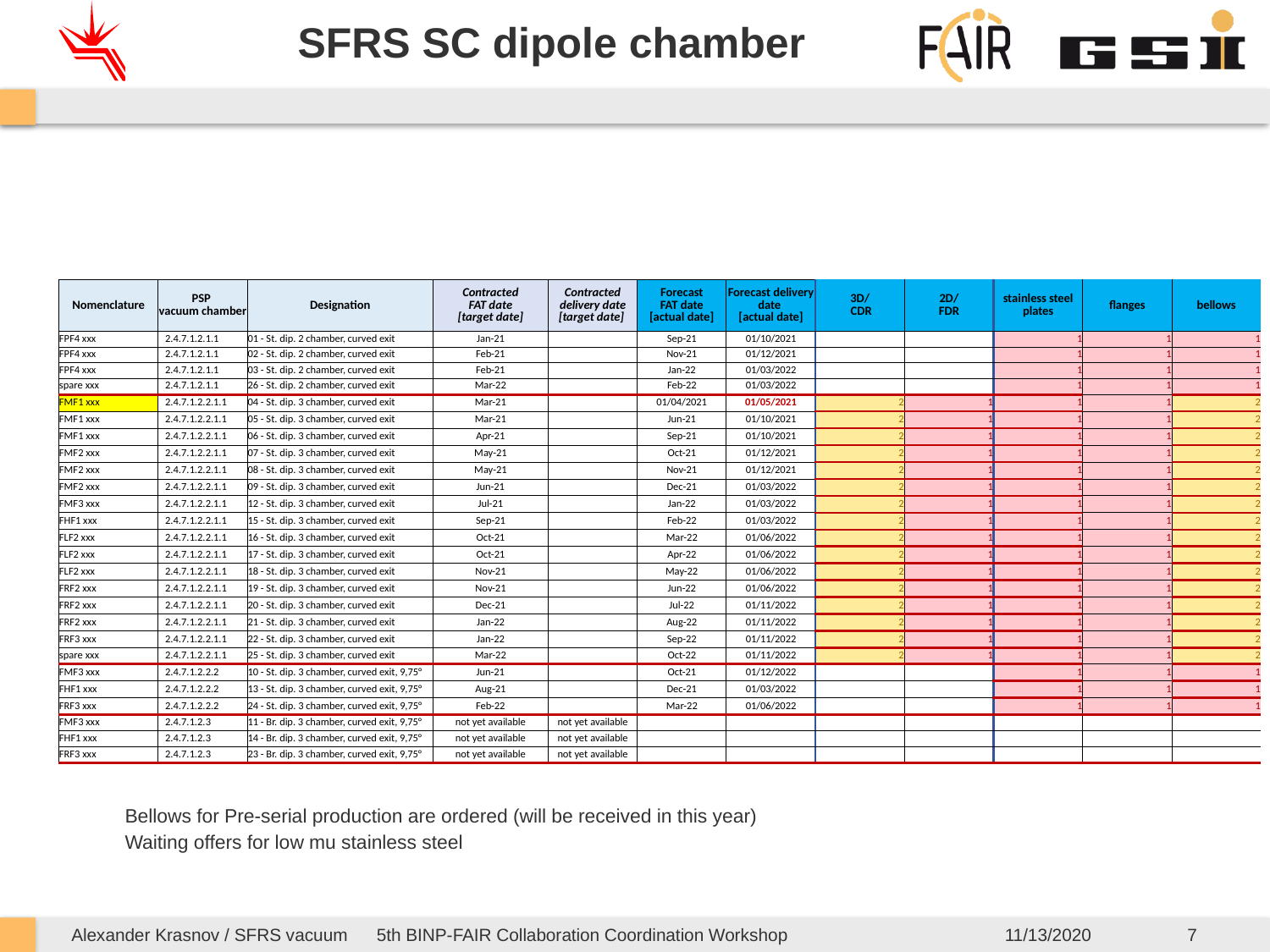

# SFRS SC dipole chamber
| Nomenclature | PSP vacuum chamber | Designation | Contracted FAT date [target date] | Contracted delivery date [target date] | Forecast FAT date [actual date] | Forecast delivery date [actual date] | 3D/ CDR | 2D/ FDR | stainless steel plates | flanges | bellows |
| --- | --- | --- | --- | --- | --- | --- | --- | --- | --- | --- | --- |
| FPF4 xxx | 2.4.7.1.2.1.1 | 01 - St. dip. 2 chamber, curved exit | Jan-21 |  | Sep-21 | 01/10/2021 |  |  | 1 | 1 | 1 |
| FPF4 xxx | 2.4.7.1.2.1.1 | 02 - St. dip. 2 chamber, curved exit | Feb-21 |  | Nov-21 | 01/12/2021 |  |  | 1 | 1 | 1 |
| FPF4 xxx | 2.4.7.1.2.1.1 | 03 - St. dip. 2 chamber, curved exit | Feb-21 |  | Jan-22 | 01/03/2022 |  |  | 1 | 1 | 1 |
| spare xxx | 2.4.7.1.2.1.1 | 26 - St. dip. 2 chamber, curved exit | Mar-22 |  | Feb-22 | 01/03/2022 |  |  | 1 | 1 | 1 |
| FMF1 xxx | 2.4.7.1.2.2.1.1 | 04 - St. dip. 3 chamber, curved exit | Mar-21 |  | 01/04/2021 | 01/05/2021 | 2 | 1 | 1 | 1 | 2 |
| FMF1 xxx | 2.4.7.1.2.2.1.1 | 05 - St. dip. 3 chamber, curved exit | Mar-21 |  | Jun-21 | 01/10/2021 | 2 | 1 | 1 | 1 | 2 |
| FMF1 xxx | 2.4.7.1.2.2.1.1 | 06 - St. dip. 3 chamber, curved exit | Apr-21 |  | Sep-21 | 01/10/2021 | 2 | 1 | 1 | 1 | 2 |
| FMF2 xxx | 2.4.7.1.2.2.1.1 | 07 - St. dip. 3 chamber, curved exit | May-21 |  | Oct-21 | 01/12/2021 | 2 | 1 | 1 | 1 | 2 |
| FMF2 xxx | 2.4.7.1.2.2.1.1 | 08 - St. dip. 3 chamber, curved exit | May-21 |  | Nov-21 | 01/12/2021 | 2 | 1 | 1 | 1 | 2 |
| FMF2 xxx | 2.4.7.1.2.2.1.1 | 09 - St. dip. 3 chamber, curved exit | Jun-21 |  | Dec-21 | 01/03/2022 | 2 | 1 | 1 | 1 | 2 |
| FMF3 xxx | 2.4.7.1.2.2.1.1 | 12 - St. dip. 3 chamber, curved exit | Jul-21 |  | Jan-22 | 01/03/2022 | 2 | 1 | 1 | 1 | 2 |
| FHF1 xxx | 2.4.7.1.2.2.1.1 | 15 - St. dip. 3 chamber, curved exit | Sep-21 |  | Feb-22 | 01/03/2022 | 2 | 1 | 1 | 1 | 2 |
| FLF2 xxx | 2.4.7.1.2.2.1.1 | 16 - St. dip. 3 chamber, curved exit | Oct-21 |  | Mar-22 | 01/06/2022 | 2 | 1 | 1 | 1 | 2 |
| FLF2 xxx | 2.4.7.1.2.2.1.1 | 17 - St. dip. 3 chamber, curved exit | Oct-21 |  | Apr-22 | 01/06/2022 | 2 | 1 | 1 | 1 | 2 |
| FLF2 xxx | 2.4.7.1.2.2.1.1 | 18 - St. dip. 3 chamber, curved exit | Nov-21 |  | May-22 | 01/06/2022 | 2 | 1 | 1 | 1 | 2 |
| FRF2 xxx | 2.4.7.1.2.2.1.1 | 19 - St. dip. 3 chamber, curved exit | Nov-21 |  | Jun-22 | 01/06/2022 | 2 | 1 | 1 | 1 | 2 |
| FRF2 xxx | 2.4.7.1.2.2.1.1 | 20 - St. dip. 3 chamber, curved exit | Dec-21 |  | Jul-22 | 01/11/2022 | 2 | 1 | 1 | 1 | 2 |
| FRF2 xxx | 2.4.7.1.2.2.1.1 | 21 - St. dip. 3 chamber, curved exit | Jan-22 |  | Aug-22 | 01/11/2022 | 2 | 1 | 1 | 1 | 2 |
| FRF3 xxx | 2.4.7.1.2.2.1.1 | 22 - St. dip. 3 chamber, curved exit | Jan-22 |  | Sep-22 | 01/11/2022 | 2 | 1 | 1 | 1 | 2 |
| spare xxx | 2.4.7.1.2.2.1.1 | 25 - St. dip. 3 chamber, curved exit | Mar-22 |  | Oct-22 | 01/11/2022 | 2 | 1 | 1 | 1 | 2 |
| FMF3 xxx | 2.4.7.1.2.2.2 | 10 - St. dip. 3 chamber, curved exit, 9,75° | Jun-21 |  | Oct-21 | 01/12/2022 |  |  | 1 | 1 | 1 |
| FHF1 xxx | 2.4.7.1.2.2.2 | 13 - St. dip. 3 chamber, curved exit, 9,75° | Aug-21 |  | Dec-21 | 01/03/2022 |  |  | 1 | 1 | 1 |
| FRF3 xxx | 2.4.7.1.2.2.2 | 24 - St. dip. 3 chamber, curved exit, 9,75° | Feb-22 |  | Mar-22 | 01/06/2022 |  |  | 1 | 1 | 1 |
| FMF3 xxx | 2.4.7.1.2.3 | 11 - Br. dip. 3 chamber, curved exit, 9,75° | not yet available | not yet available |  |  |  |  |  |  |  |
| FHF1 xxx | 2.4.7.1.2.3 | 14 - Br. dip. 3 chamber, curved exit, 9,75° | not yet available | not yet available |  |  |  |  |  |  |  |
| FRF3 xxx | 2.4.7.1.2.3 | 23 - Br. dip. 3 chamber, curved exit, 9,75° | not yet available | not yet available |  |  |  |  |  |  |  |
Bellows for Pre-serial production are ordered (will be received in this year)
Waiting offers for low mu stainless steel
Alexander Krasnov / SFRS vacuum      5th BINP-FAIR Collaboration Coordination Workshop
11/13/2020
7